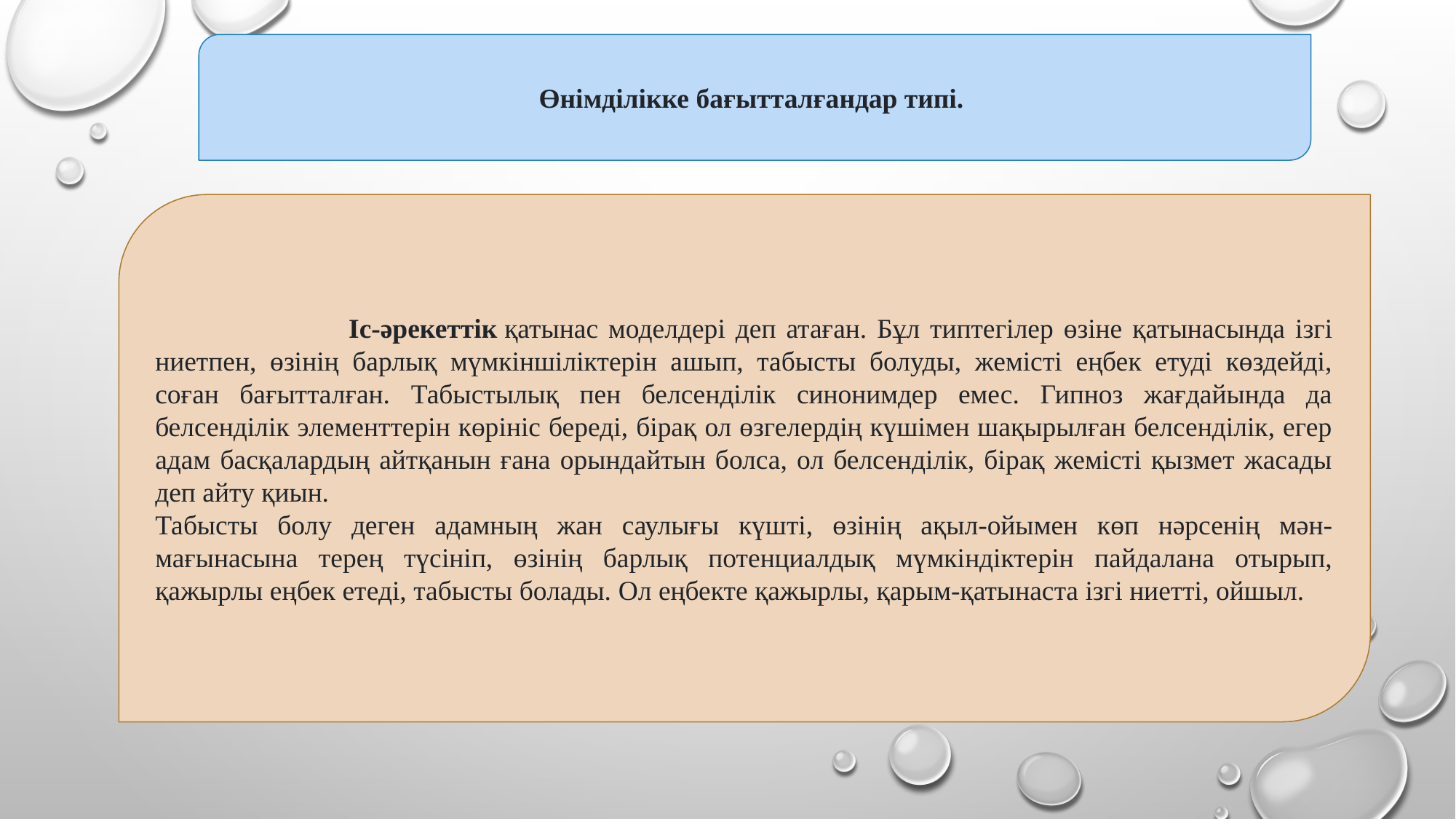

Өнімділікке бағытталғандар типі.
                   Іс-әрекеттік қатынас моделдері деп атаған. Бұл типтегілер өзіне қатынасында ізгі ниетпен, өзінің барлық мүмкіншіліктерін ашып, табысты болуды, жемісті еңбек етуді көздейді, соған бағытталған. Табыстылық пен белсенділік синонимдер емес. Гипноз жағдайында да белсенділік элементтерін көрініс береді, бірақ ол өзгелердің күшімен шақырылған белсенділік, егер адам басқалардың айтқанын ғана орындайтын болса, ол белсенділік, бірақ жемісті қызмет жасады деп айту қиын.
Табысты болу деген адамның жан саулығы күшті, өзінің ақыл-ойымен көп нәрсенің мән-мағынасына терең түсініп, өзінің барлық потенциалдық мүмкіндіктерін пайдалана отырып, қажырлы еңбек етеді, табысты болады. Ол еңбекте қажырлы, қарым-қатынаста ізгі ниетті, ойшыл.